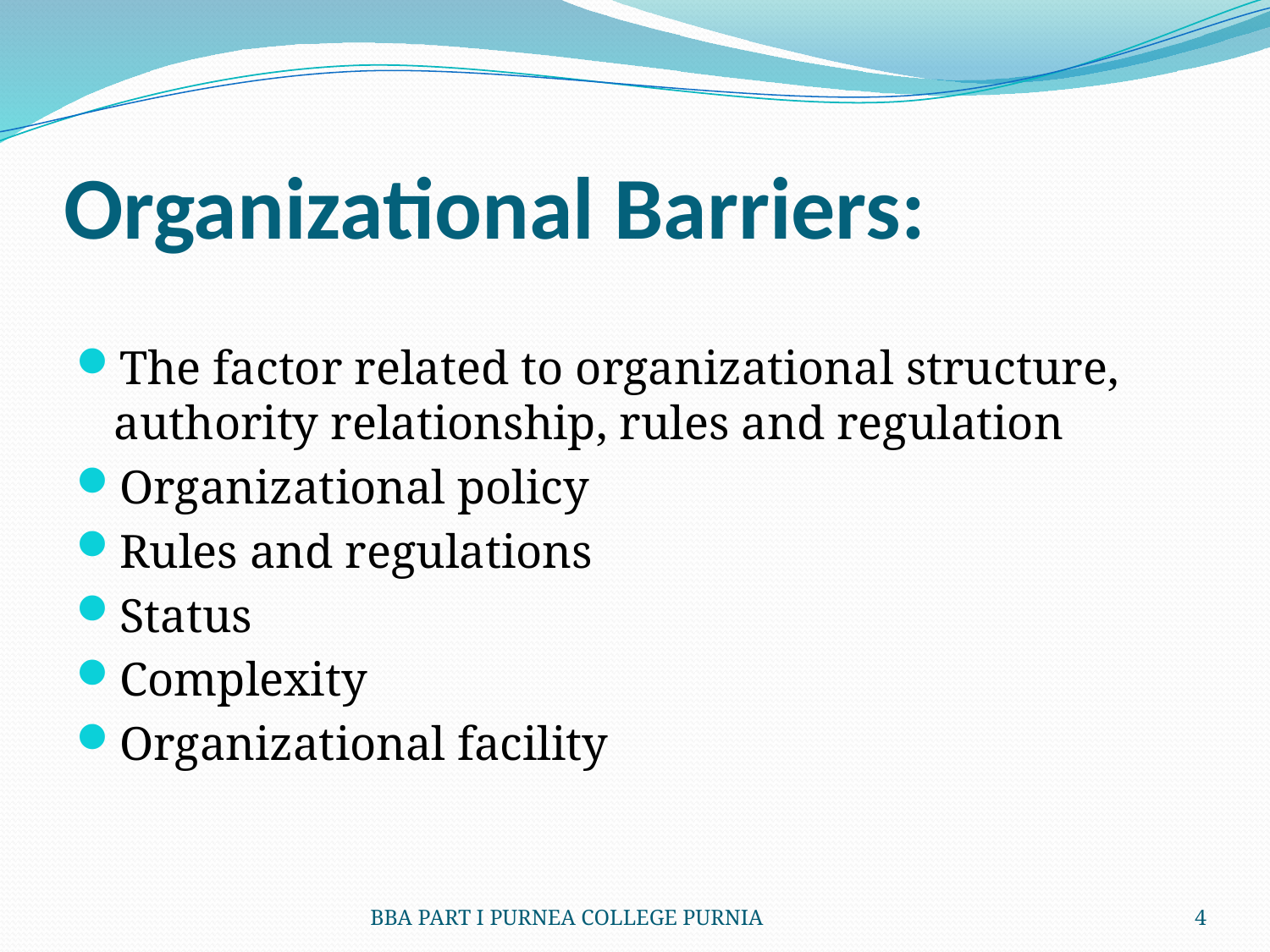

# Organizational Barriers:

The factor related to organizational structure, authority relationship, rules and regulation
Organizational policy
Rules and regulations
Status
Complexity
Organizational facility

BBA PART I PURNEA COLLEGE PURNIA
4